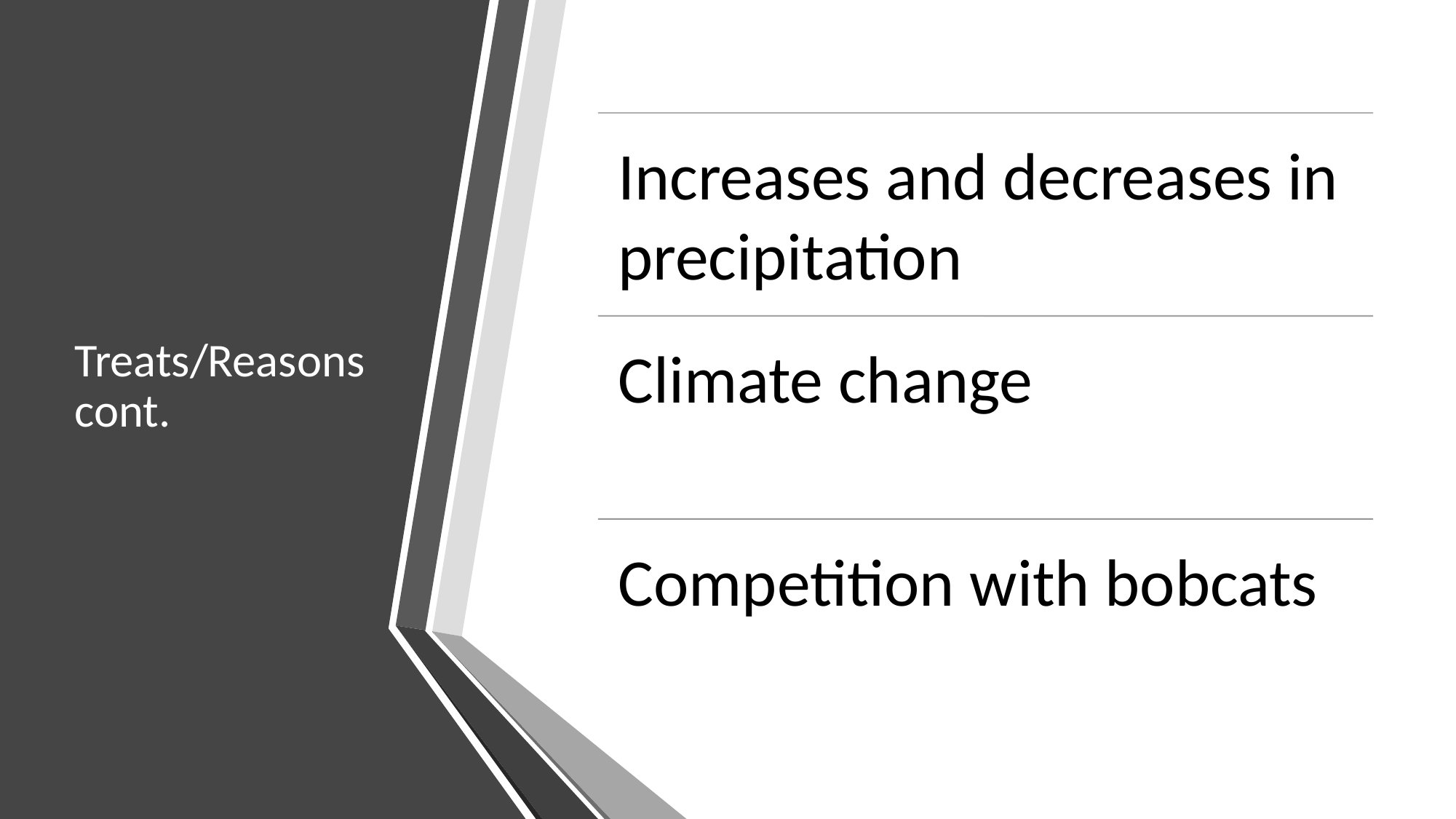

# Treats/Reasons cont.
Increases and decreases in precipitation
Climate change
Competition with bobcats